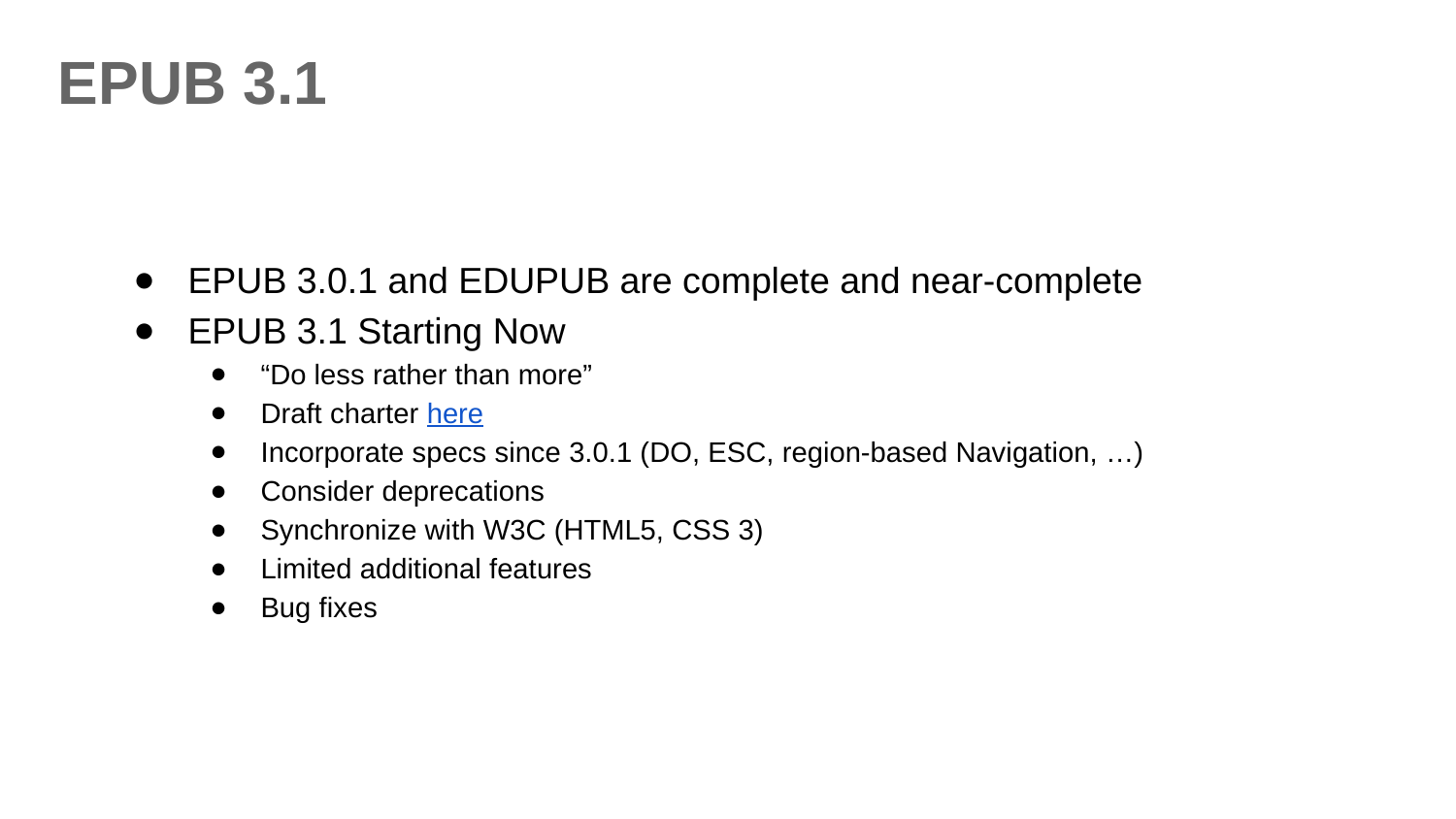

# EPUB 3.1
EPUB 3.0.1 and EDUPUB are complete and near-complete
EPUB 3.1 Starting Now
“Do less rather than more”
Draft charter here
Incorporate specs since 3.0.1 (DO, ESC, region-based Navigation, …)
Consider deprecations
Synchronize with W3C (HTML5, CSS 3)
Limited additional features
Bug fixes